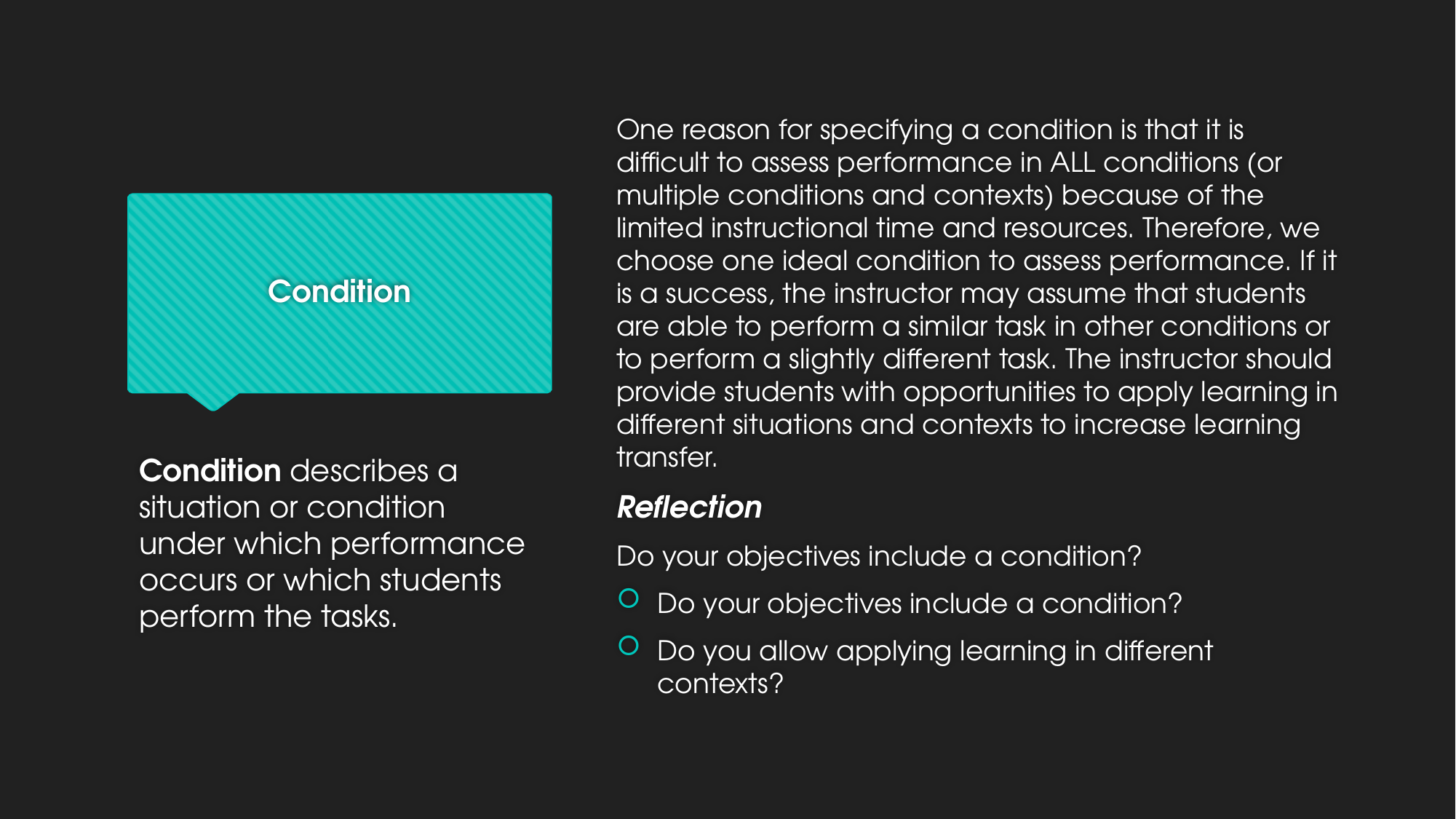

One reason for specifying a condition is that it is difficult to assess performance in ALL conditions (or multiple conditions and contexts) because of the limited instructional time and resources. Therefore, we choose one ideal condition to assess performance. If it is a success, the instructor may assume that students are able to perform a similar task in other conditions or to perform a slightly different task. The instructor should provide students with opportunities to apply learning in different situations and contexts to increase learning transfer.
Reflection
Do your objectives include a condition?
Do your objectives include a condition?
Do you allow applying learning in different contexts?

# Condition
Condition describes a situation or condition under which performance occurs or which students perform the tasks.